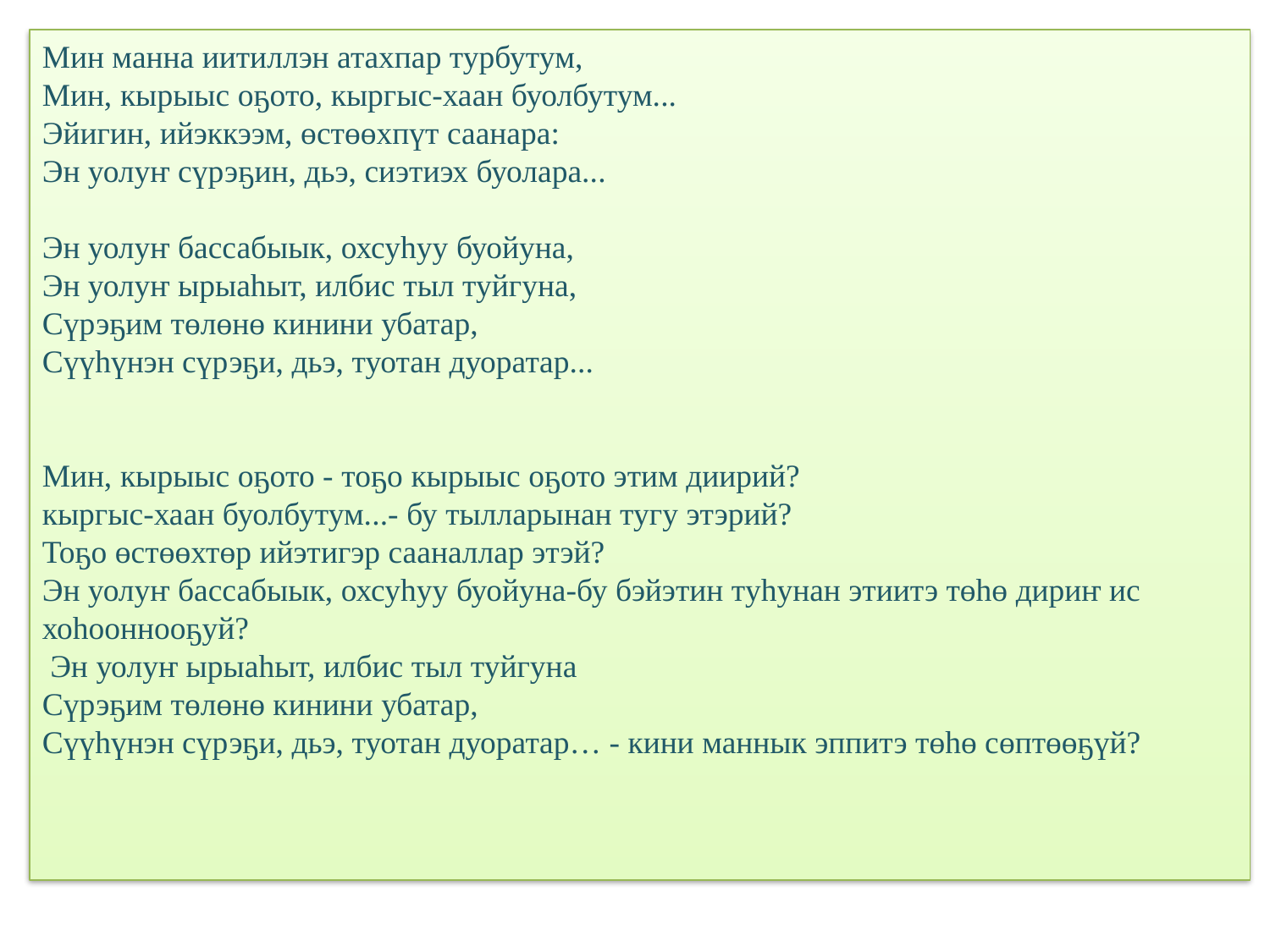

Мин манна иитиллэн атахпар турбутум,
Мин, кырыыс оҕото, кыргыс-хаан буолбутум...
Эйигин, ийэккээм, өстөөхпүт саанара:
Эн уолуҥ сүрэҕин, дьэ, сиэтиэх буолара...
Эн уолуҥ бассабыык, охсуһуу буойуна,
Эн уолуҥ ырыаһыт, илбис тыл туйгуна,
Сүрэҕим төлөнө кинини убатар,
Сүүһүнэн сүрэҕи, дьэ, туотан дуоратар...

Мин, кырыыс оҕото - тоҕо кырыыс оҕото этим диирий?
кыргыс-хаан буолбутум...- бу тылларынан тугу этэрий?
Тоҕо өстөөхтөр ийэтигэр сааналлар этэй?
Эн уолуҥ бассабыык, охсуһуу буойуна-бу бэйэтин туһунан этиитэ төһө дириҥ ис хоһооннооҕуй?
 Эн уолуҥ ырыаһыт, илбис тыл туйгуна
Сүрэҕим төлөнө кинини убатар,
Сүүһүнэн сүрэҕи, дьэ, туотан дуоратар… - кини маннык эппитэ төһө сөптөөҕүй?